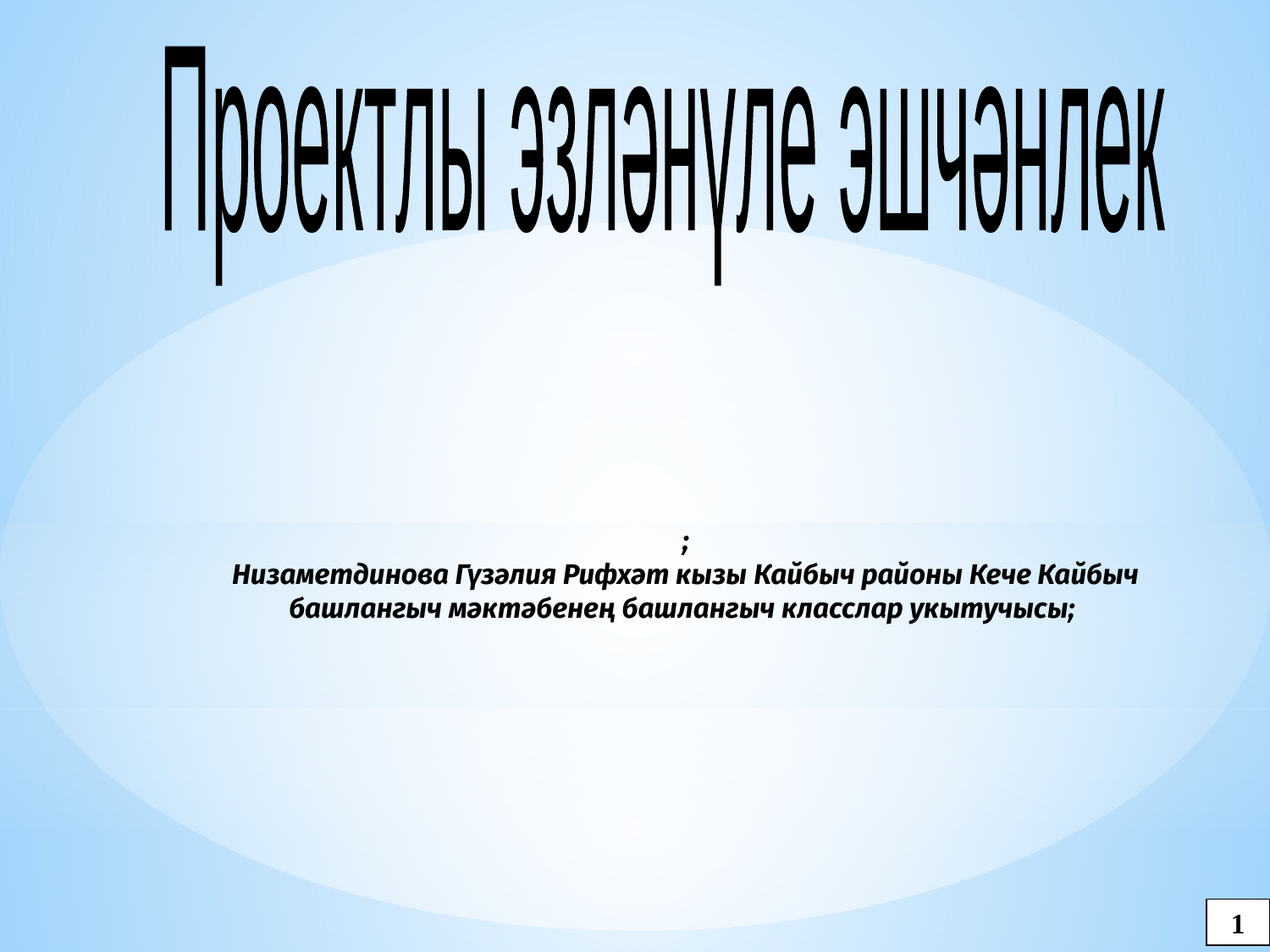

Проектлы эзләнүле эшчәнлек
;
Низаметдинова Гүзәлия Рифхәт кызы Кайбыч районы Кече Кайбыч башлангыч мәктәбенең башлангыч класслар укытучысы;
1